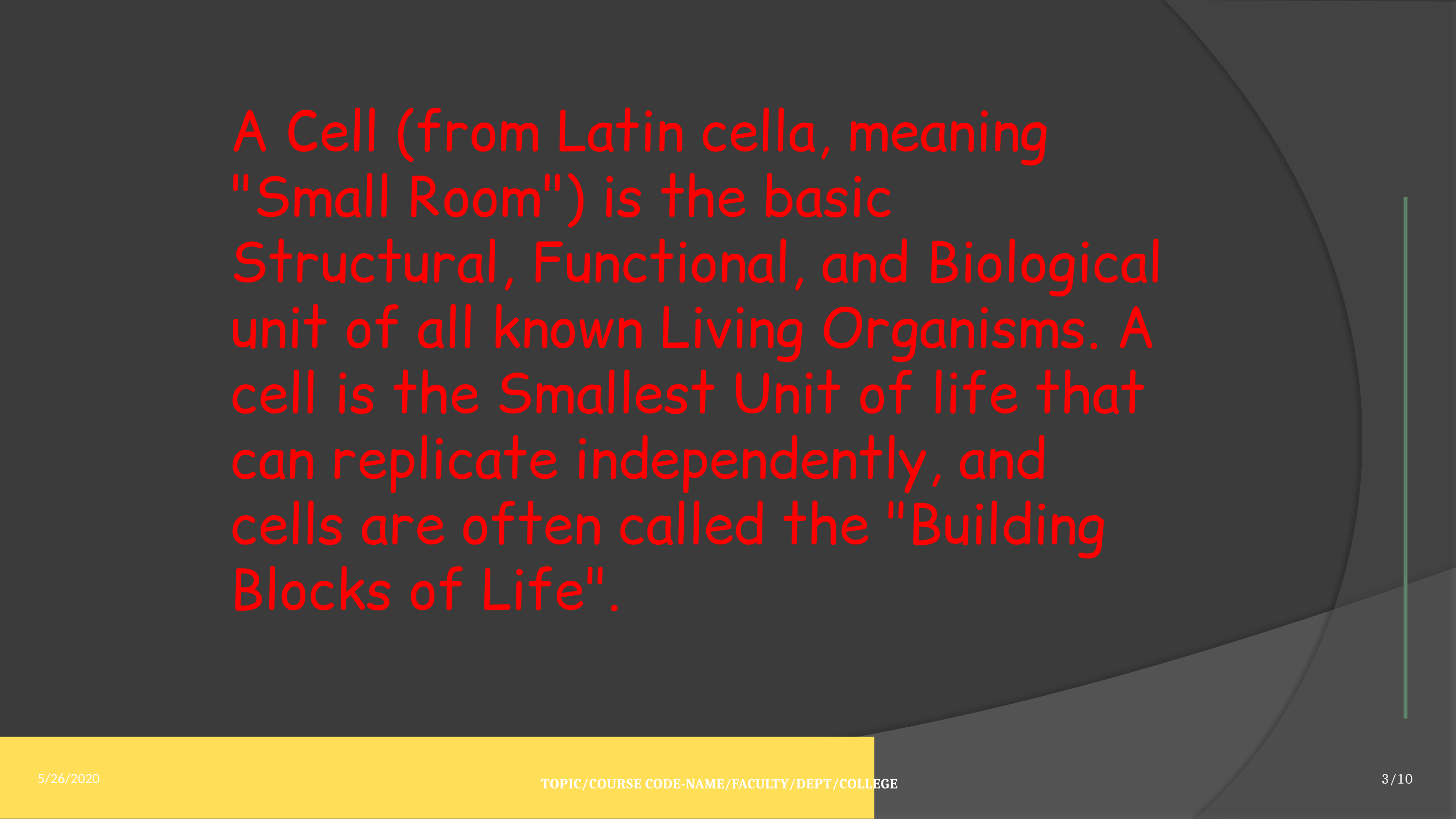

# A Cell (from Latin cella, meaning "Small Room") is the basic Structural, Functional, and Biological unit of all known Living Organisms. A cell is the Smallest Unit of life that can replicate independently, and cells are often called the "Building Blocks of Life".

5/26/2020
3/10
TOPIC/COURSE CODE-NAME/FACULTY/DEPT/COLLEGE